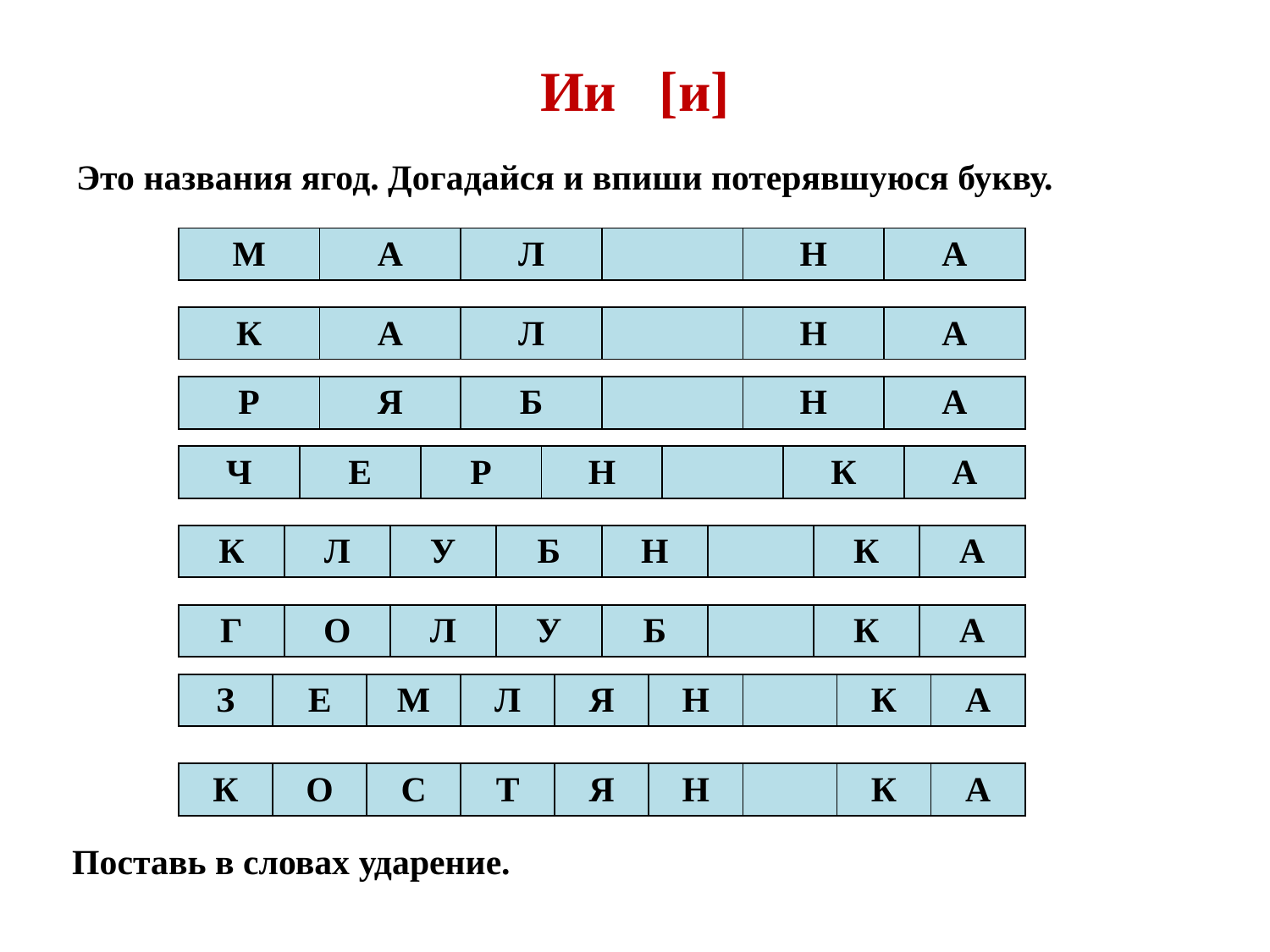

# Ии   [и]
Это названия ягод. Догадайся и впиши потерявшуюся букву.

| М | А | Л |  | Н | А |
| --- | --- | --- | --- | --- | --- |
| К | А | Л |  | Н | А |
| --- | --- | --- | --- | --- | --- |
| Р | Я | Б |  | Н | А |
| --- | --- | --- | --- | --- | --- |
| Ч | Е | Р | Н |  | К | А |
| --- | --- | --- | --- | --- | --- | --- |
| К | Л | У | Б | Н |  | К | А |
| --- | --- | --- | --- | --- | --- | --- | --- |
| Г | О | Л | У | Б |  | К | А |
| --- | --- | --- | --- | --- | --- | --- | --- |
| З | Е | М | Л | Я | Н |  | К | А |
| --- | --- | --- | --- | --- | --- | --- | --- | --- |
| К | О | С | Т | Я | Н |  | К | А |
| --- | --- | --- | --- | --- | --- | --- | --- | --- |
Поставь в словах ударение.